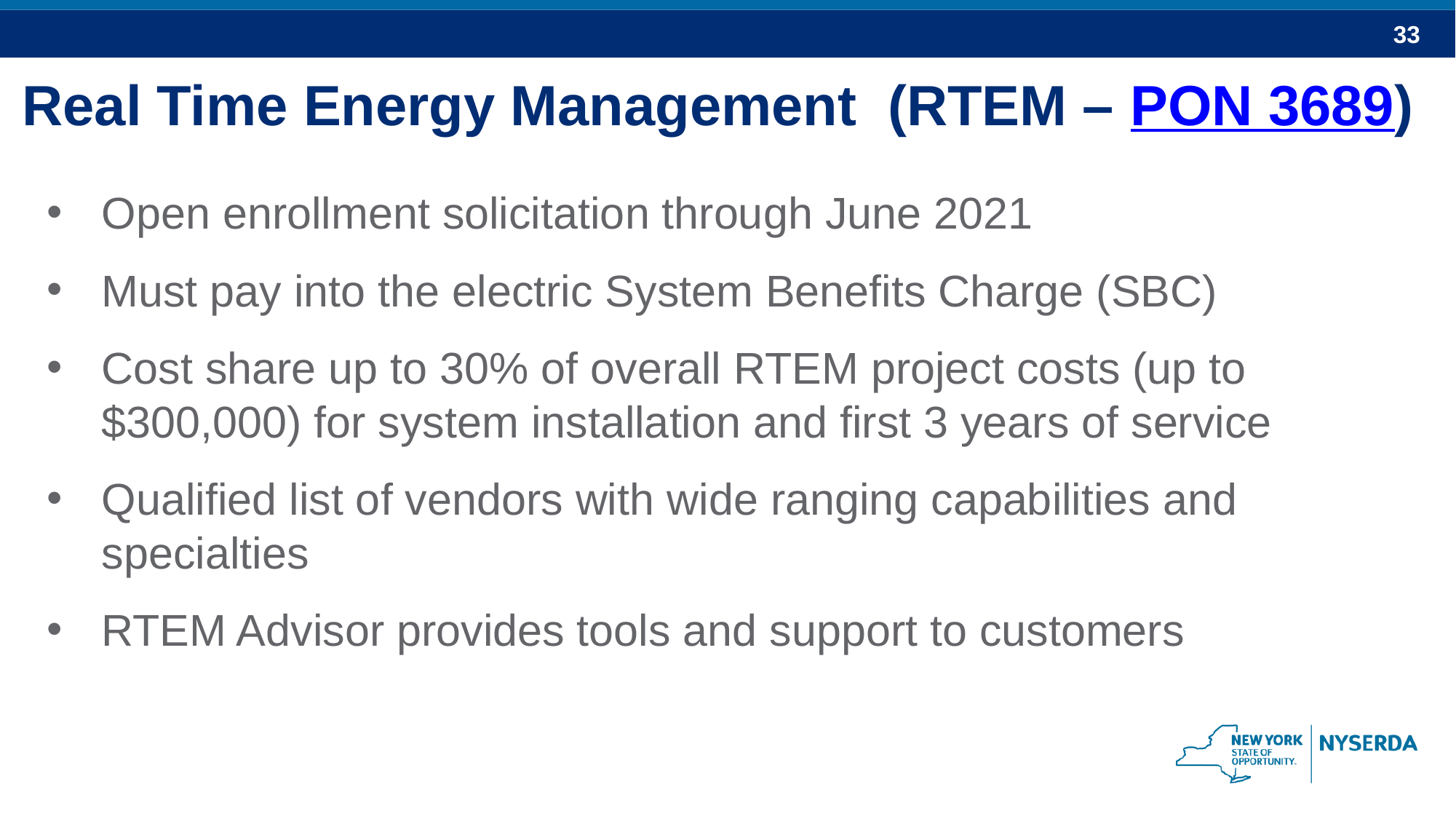

Real Time Energy Management  (RTEM – PON 3689)
Open enrollment solicitation through June 2021
Must pay into the electric System Benefits Charge (SBC)
Cost share up to 30% of overall RTEM project costs (up to $300,000) for system installation and first 3 years of service
Qualified list of vendors with wide ranging capabilities and specialties
RTEM Advisor provides tools and support to customers